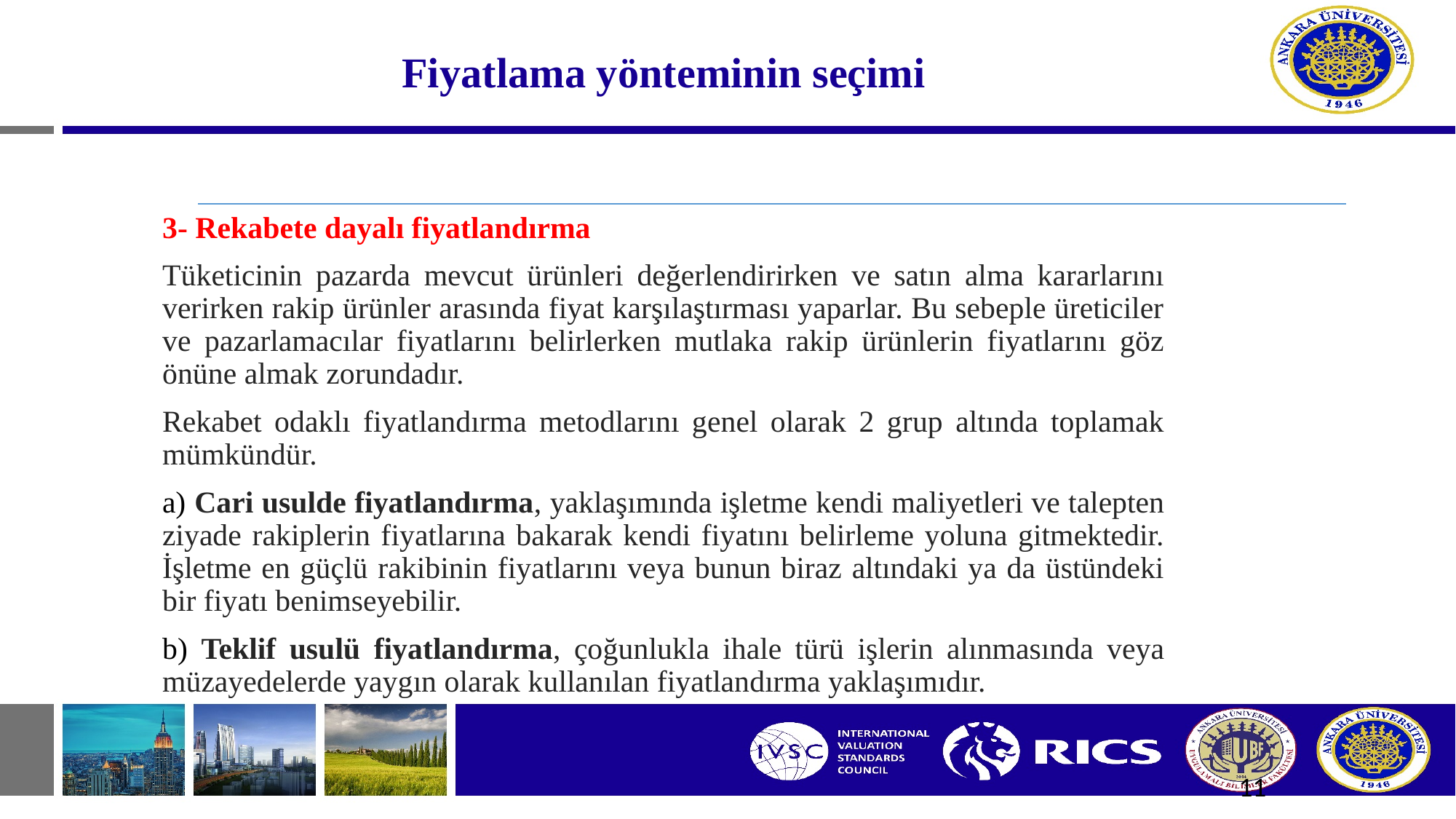

# Fiyatlama yönteminin seçimi
3- Rekabete dayalı fiyatlandırma
Tüketicinin pazarda mevcut ürünleri değerlendirirken ve satın alma kararlarını verirken rakip ürünler arasında fiyat karşılaştırması yaparlar. Bu sebeple üreticiler ve pazarlamacılar fiyatlarını belirlerken mutlaka rakip ürünlerin fiyatlarını göz önüne almak zorundadır.
Rekabet odaklı fiyatlandırma metodlarını genel olarak 2 grup altında toplamak mümkündür.
a) Cari usulde fiyatlandırma, yaklaşımında işletme kendi maliyetleri ve talepten ziyade rakiplerin fiyatlarına bakarak kendi fiyatını belirleme yoluna gitmektedir. İşletme en güçlü rakibinin fiyatlarını veya bunun biraz altındaki ya da üstündeki bir fiyatı benimseyebilir.
b) Teklif usulü fiyatlandırma, çoğunlukla ihale türü işlerin alınmasında veya müzayedelerde yaygın olarak kullanılan fiyatlandırma yaklaşımıdır.
11